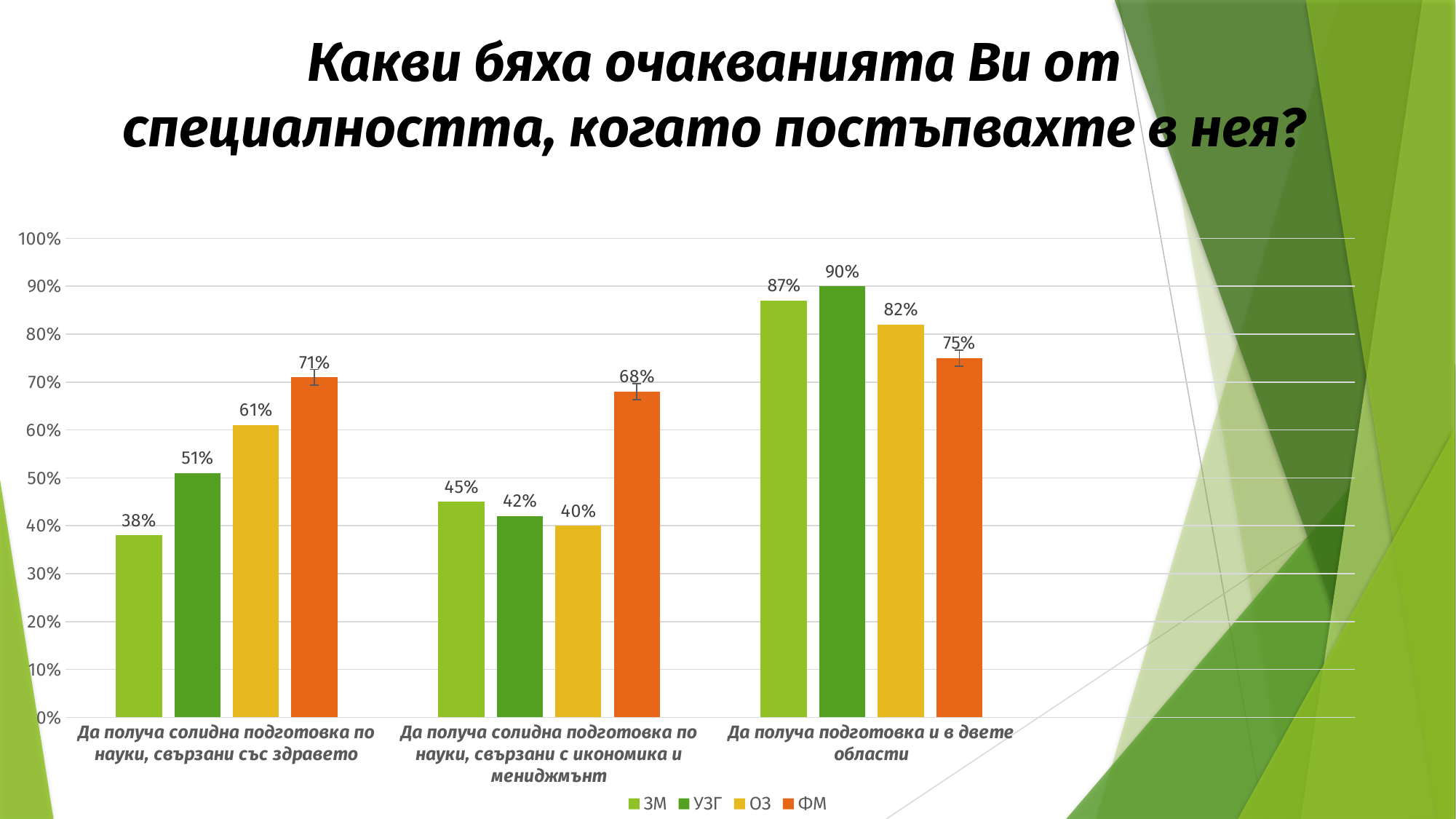

### Chart:

| Category | ЗМ | УЗГ | ОЗ | ФМ |
|---|---|---|---|---|
| Да получа солидна подготовка по науки, свързани със здравето | 0.38 | 0.51 | 0.61 | 0.71 |
| Да получа солидна подготовка по науки, свързани с икономика и мениджмънт | 0.45 | 0.42 | 0.4 | 0.68 |
| Да получа подготовка и в двете области | 0.87 | 0.9 | 0.82 | 0.75 |
# Какви бяха очакванията Ви от специалността, когато постъпвахте в нея?

### Chart

| Category |
|---|